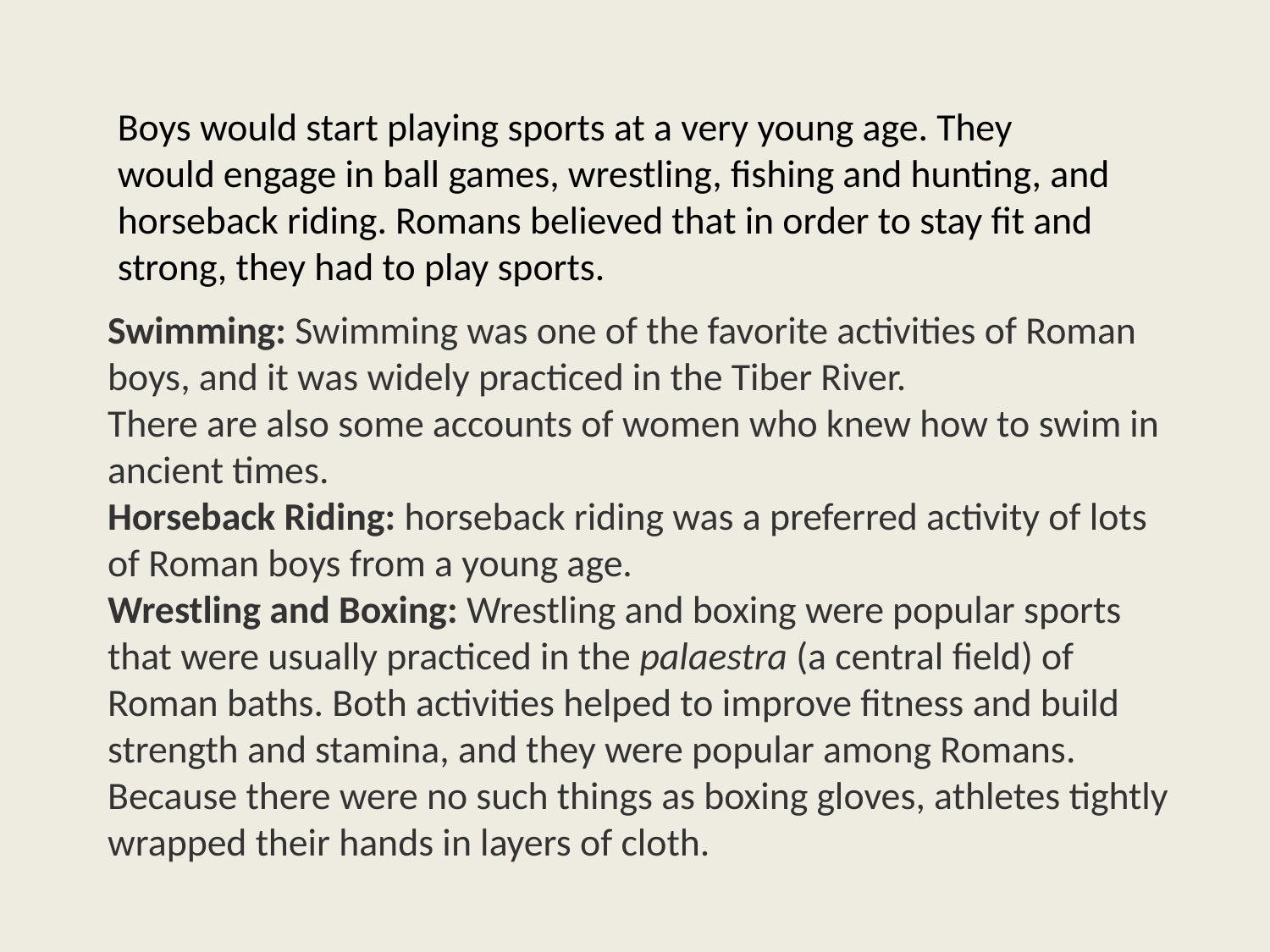

Boys would start playing sports at a very young age. They would engage in ball games, wrestling, fishing and hunting, and horseback riding. Romans believed that in order to stay fit and strong, they had to play sports.
Swimming: Swimming was one of the favorite activities of Roman boys, and it was widely practiced in the Tiber River.
There are also some accounts of women who knew how to swim in ancient times.
Horseback Riding: horseback riding was a preferred activity of lots of Roman boys from a young age.
Wrestling and Boxing: Wrestling and boxing were popular sports that were usually practiced in the palaestra (a central field) of Roman baths. Both activities helped to improve fitness and build strength and stamina, and they were popular among Romans. Because there were no such things as boxing gloves, athletes tightly wrapped their hands in layers of cloth.